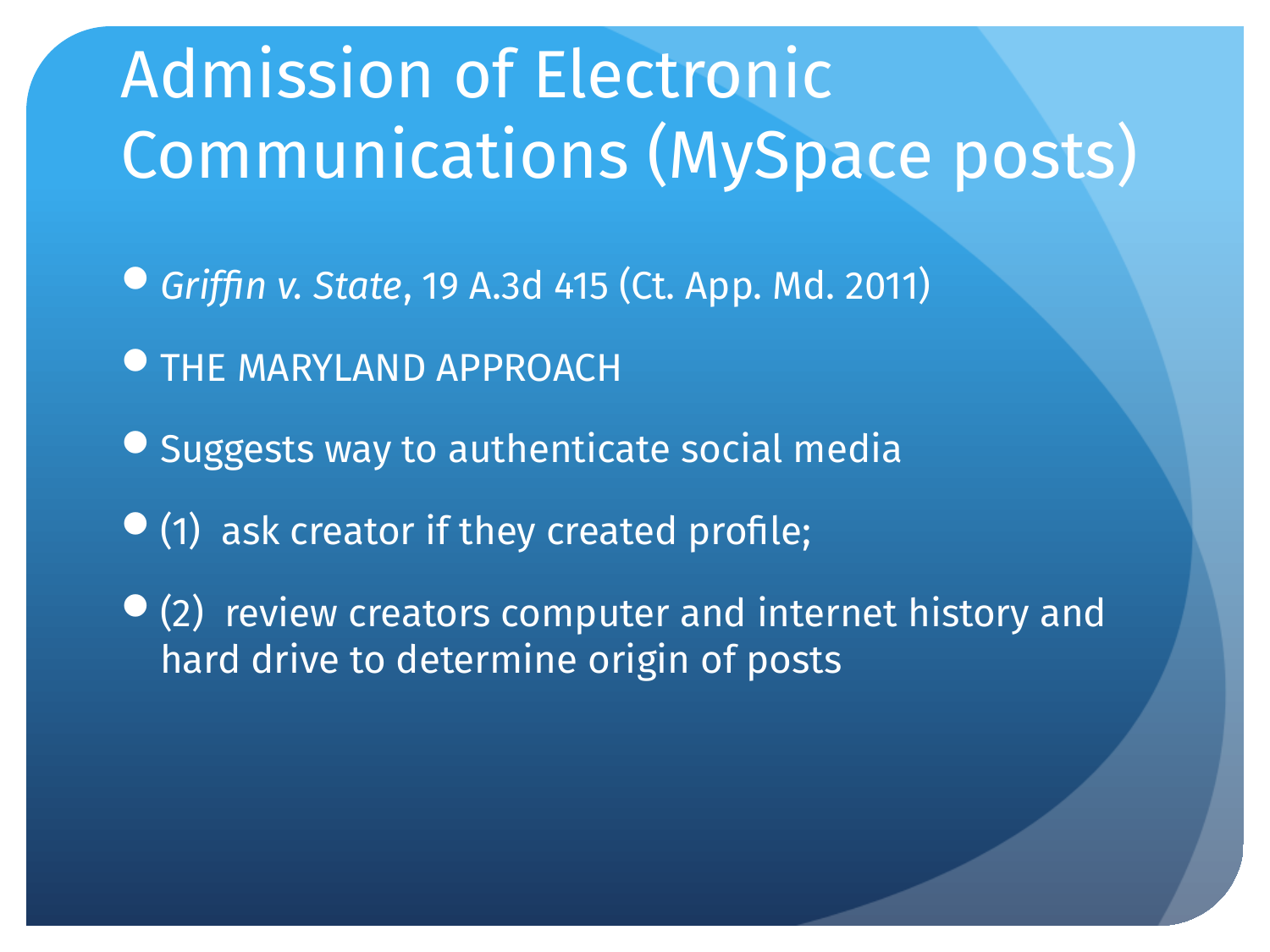

# Admission of Electronic Communications (MySpace posts)
Griffin v. State, 19 A.3d 415 (Ct. App. Md. 2011)
THE MARYLAND APPROACH
Suggests way to authenticate social media
(1)  ask creator if they created profile;
(2)  review creators computer and internet history and hard drive to determine origin of posts